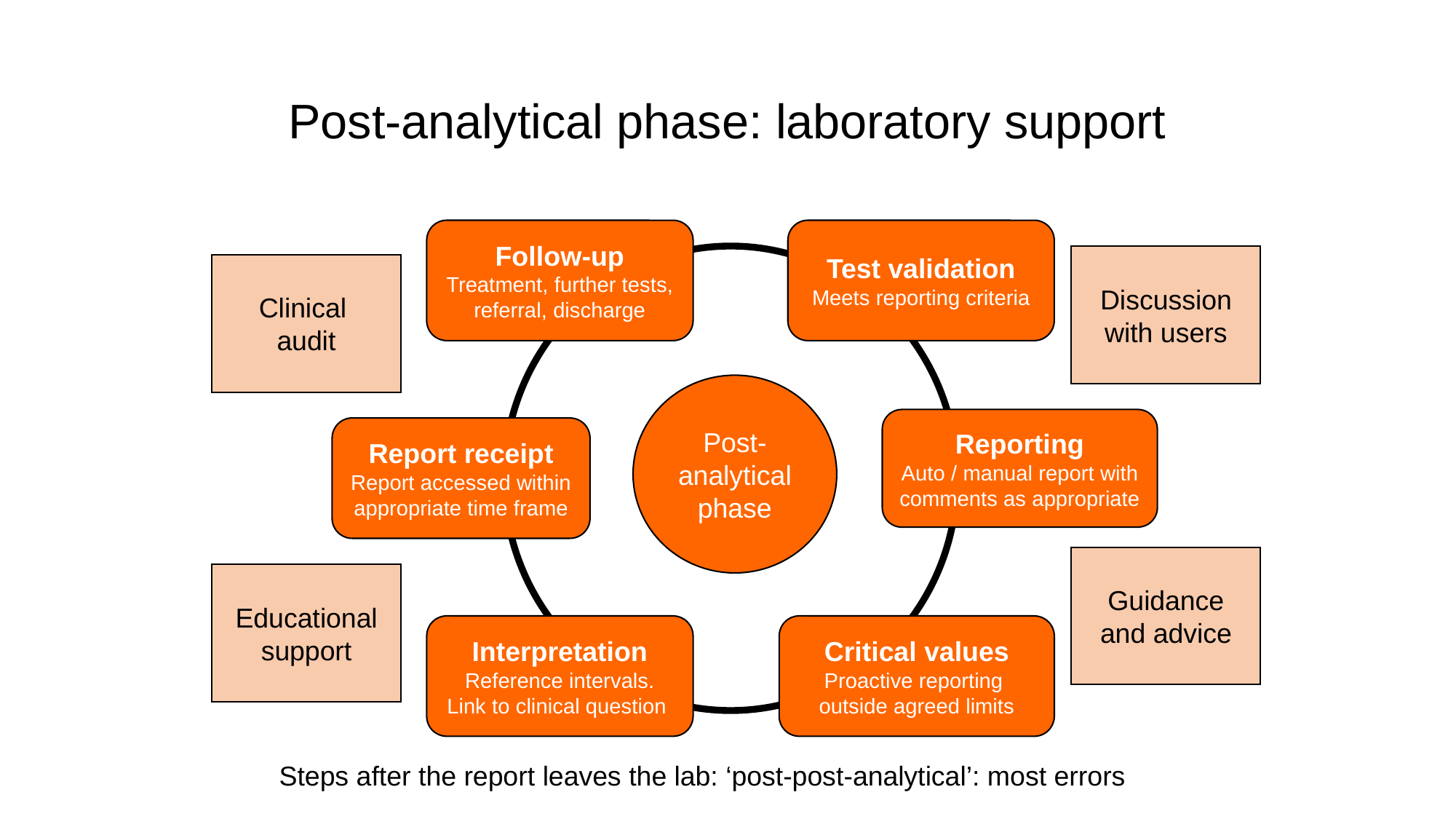

# Post-analytical phase: laboratory support

Follow-up
Treatment, further tests, referral, discharge

Test validation
Meets reporting criteria

Discussion with users
Clinical
audit
Post-analytical
phase
Reporting
Auto / manual report with comments as appropriate

Report receipt
Report accessed within appropriate time frame

Guidance and advice
Educational support

Interpretation
Reference intervals. Link to clinical question

Critical values
Proactive reporting  outside agreed limits

Steps after the report leaves the lab: ‘post-post-analytical’: most errors